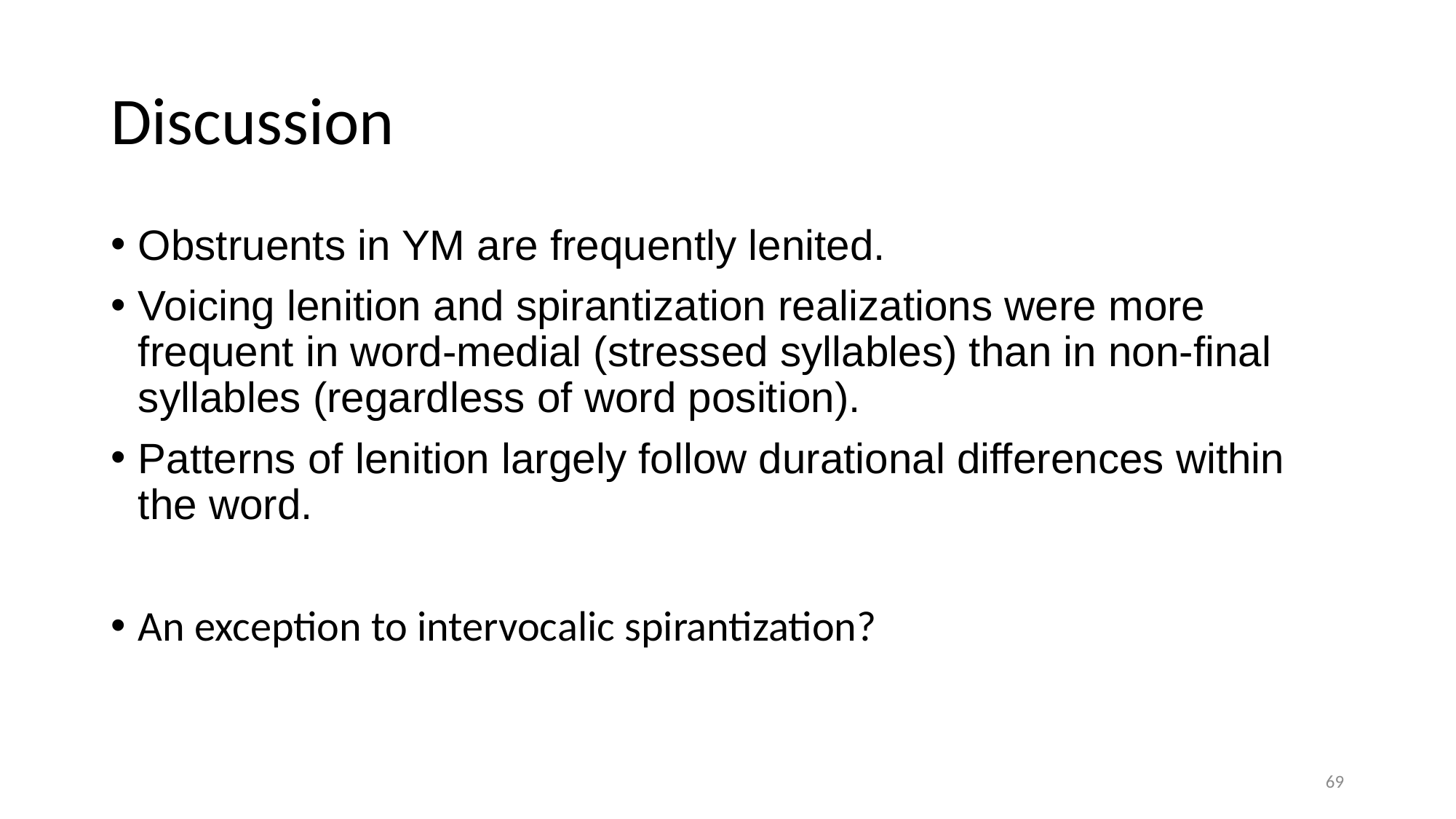

# Discussion
Obstruents in YM are frequently lenited.
Voicing lenition and spirantization realizations were more frequent in word-medial (stressed syllables) than in non-final syllables (regardless of word position).
Patterns of lenition largely follow durational differences within the word.

An exception to intervocalic spirantization?

69